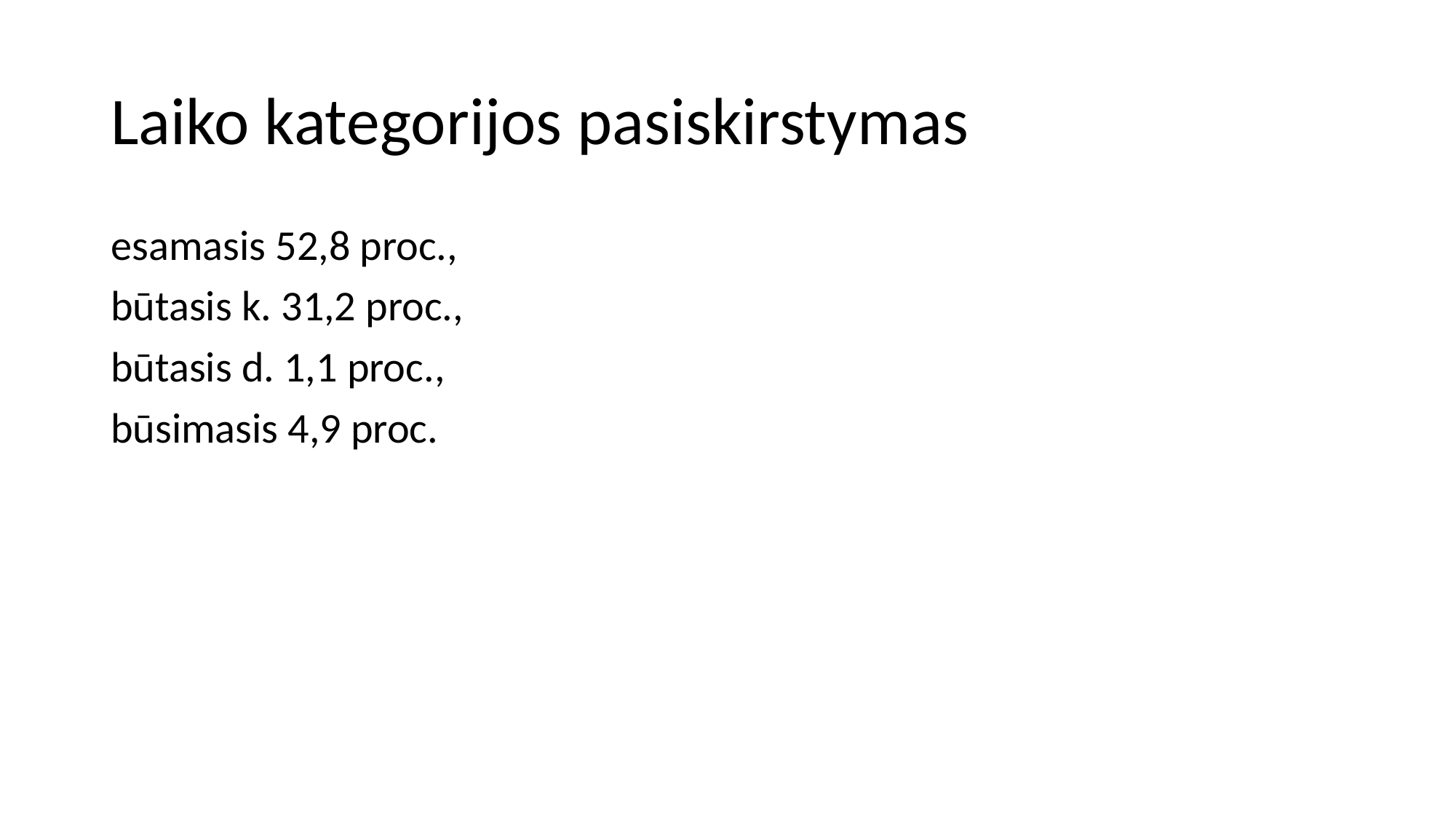

# Laiko kategorijos pasiskirstymas
esamasis 52,8 proc.,
būtasis k. 31,2 proc.,
būtasis d. 1,1 proc.,
būsimasis 4,9 proc.